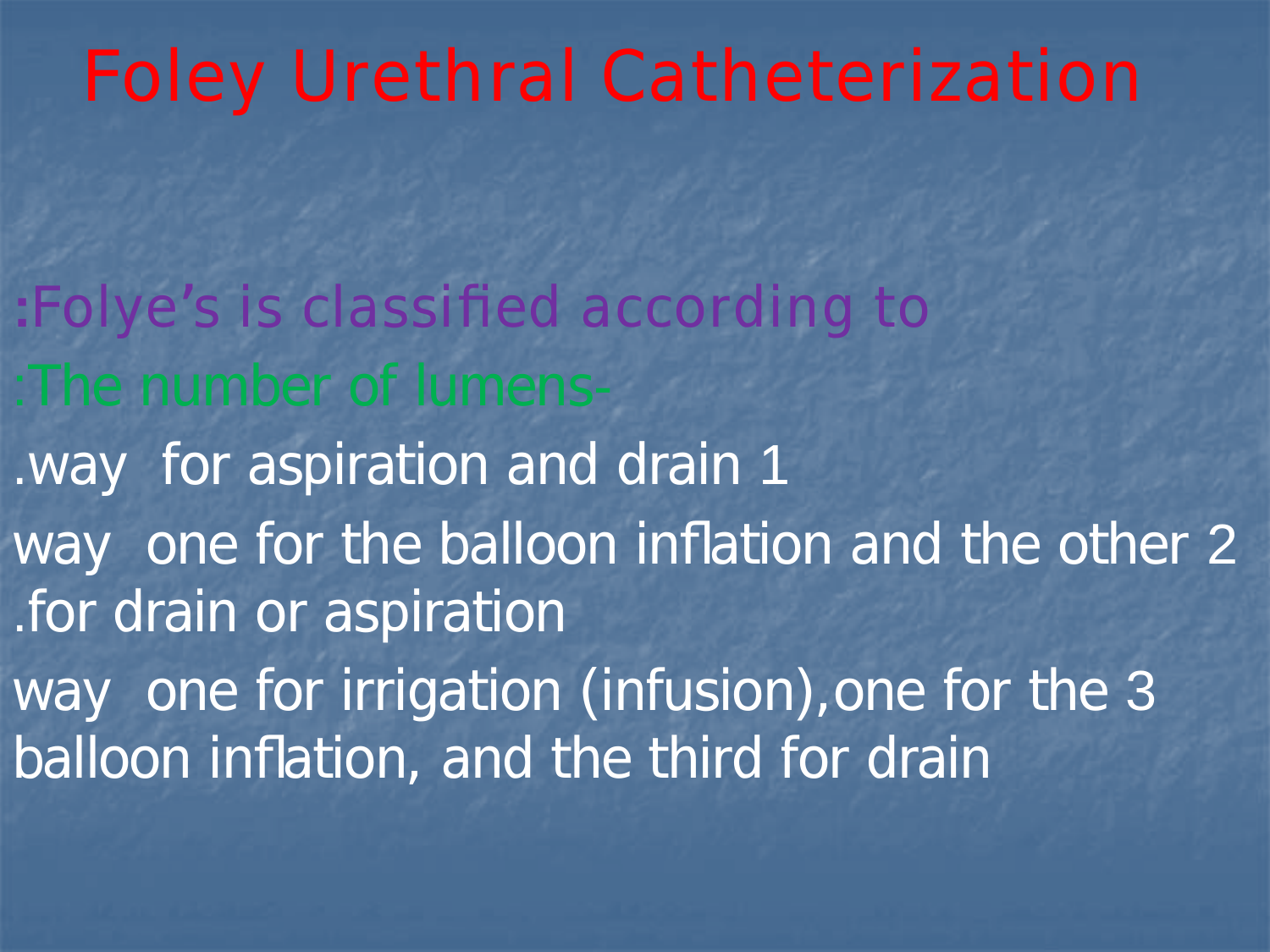

# Foley Urethral Catheterization

Folye’s is classified according to:
-The number of lumens:
1 way  for aspiration and drain.
2 way  one for the balloon inflation and the other for drain or aspiration.
3 way  one for irrigation (infusion),one for the balloon inflation, and the third for drain